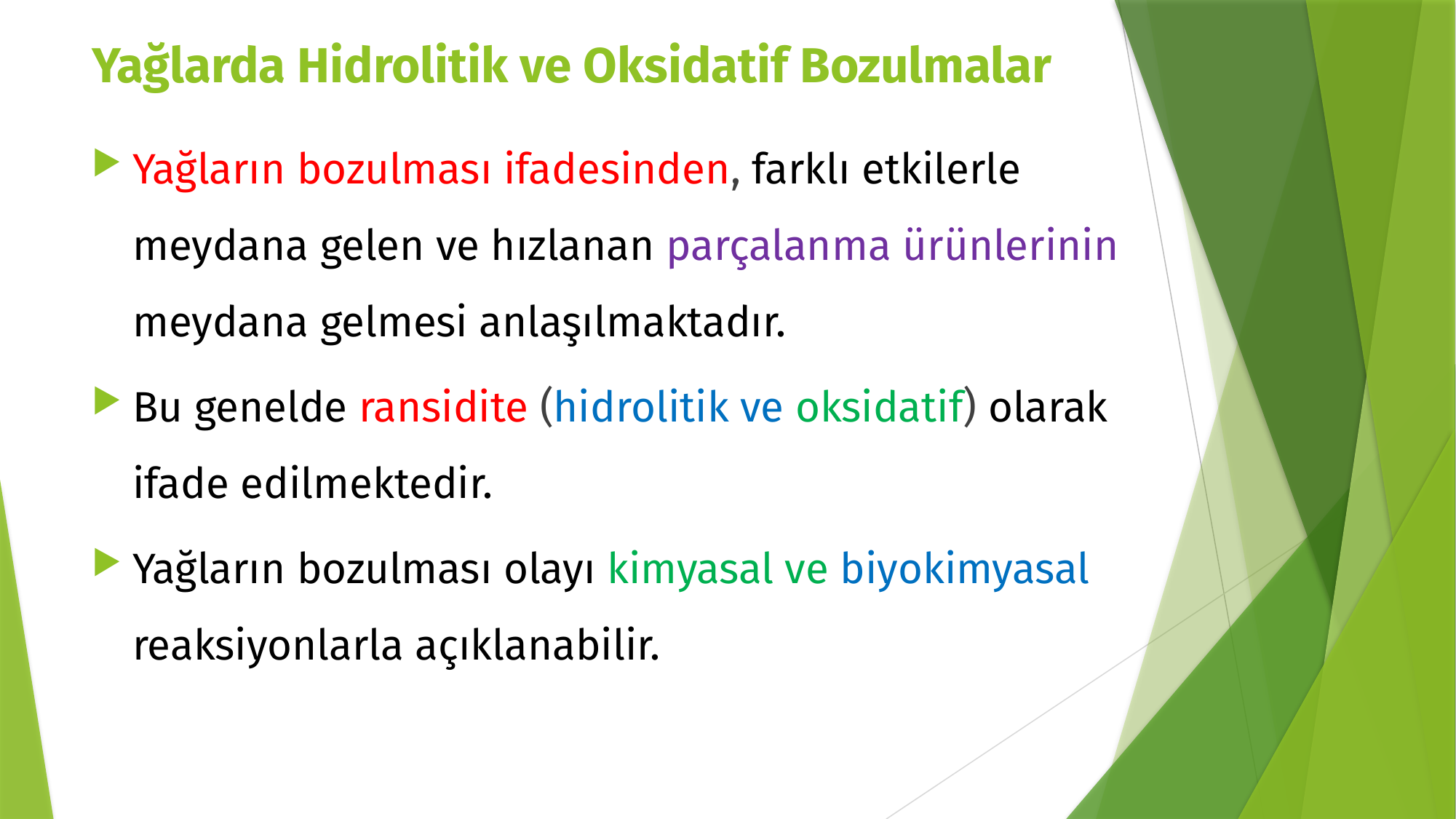

Yağlarda Hidrolitik ve Oksidatif Bozulmalar
Yağların bozulması ifadesinden, farklı etkilerle meydana gelen ve hızlanan parçalanma ürünlerinin meydana gelmesi anlaşılmaktadır.
Bu genelde ransidite (hidrolitik ve oksidatif) olarak ifade edilmektedir.
Yağların bozulması olayı kimyasal ve biyokimyasal reaksiyonlarla açıklanabilir.